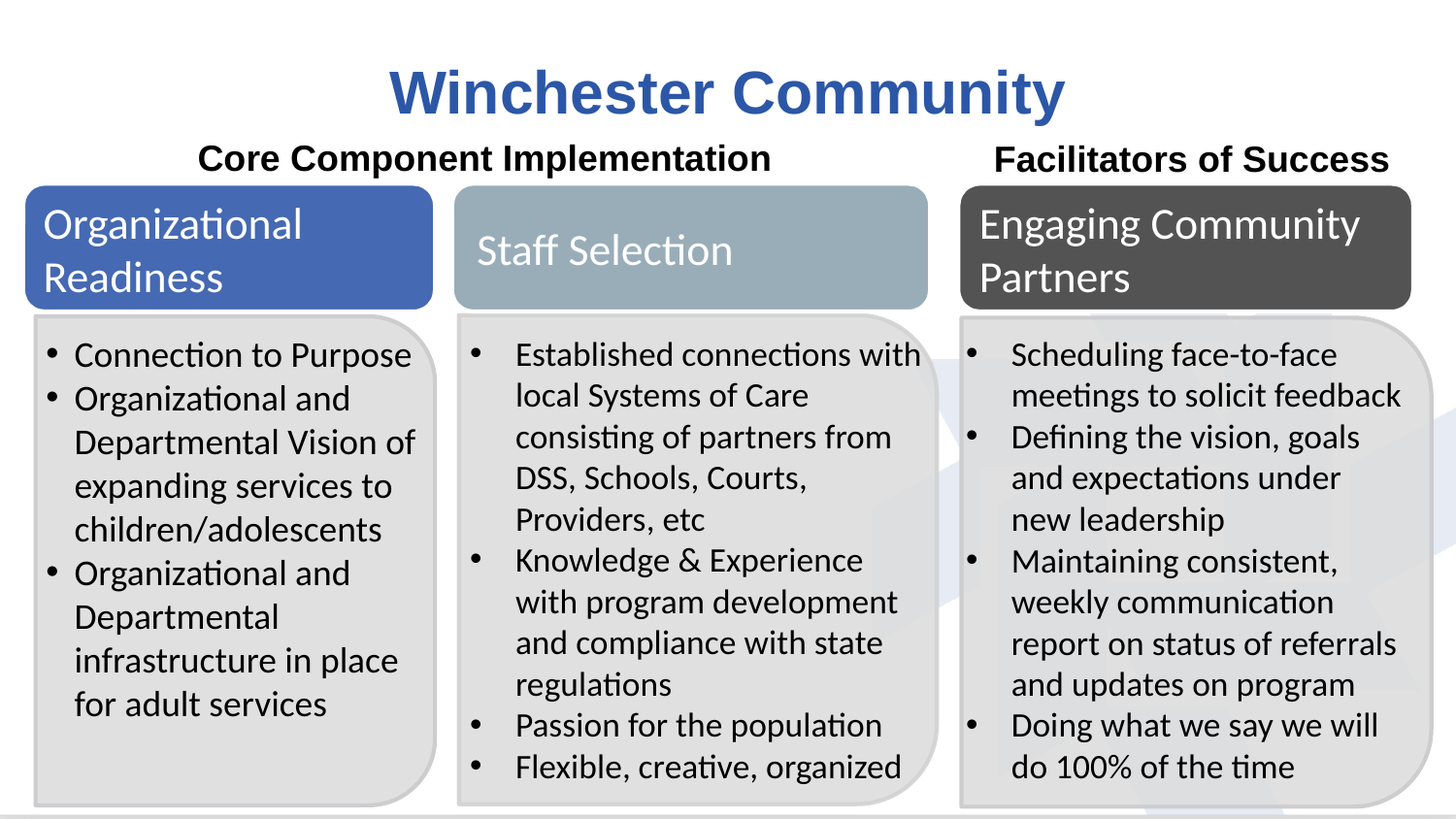

# Winchester Community
Facilitators of Success
Core Component Implementation

Organizational Readiness

Staff Selection

Engaging Community Partners
Established connections with local Systems of Care consisting of partners from DSS, Schools, Courts, Providers, etc
Knowledge & Experience with program development and compliance with state regulations
Passion for the population
Flexible, creative, organized
Scheduling face-to-face meetings to solicit feedback
Defining the vision, goals and expectations under new leadership
Maintaining consistent, weekly communication report on status of referrals and updates on program
Doing what we say we will do 100% of the time

Connection to Purpose
Organizational and Departmental Vision of expanding services to children/adolescents
Organizational and Departmental infrastructure in place for adult services